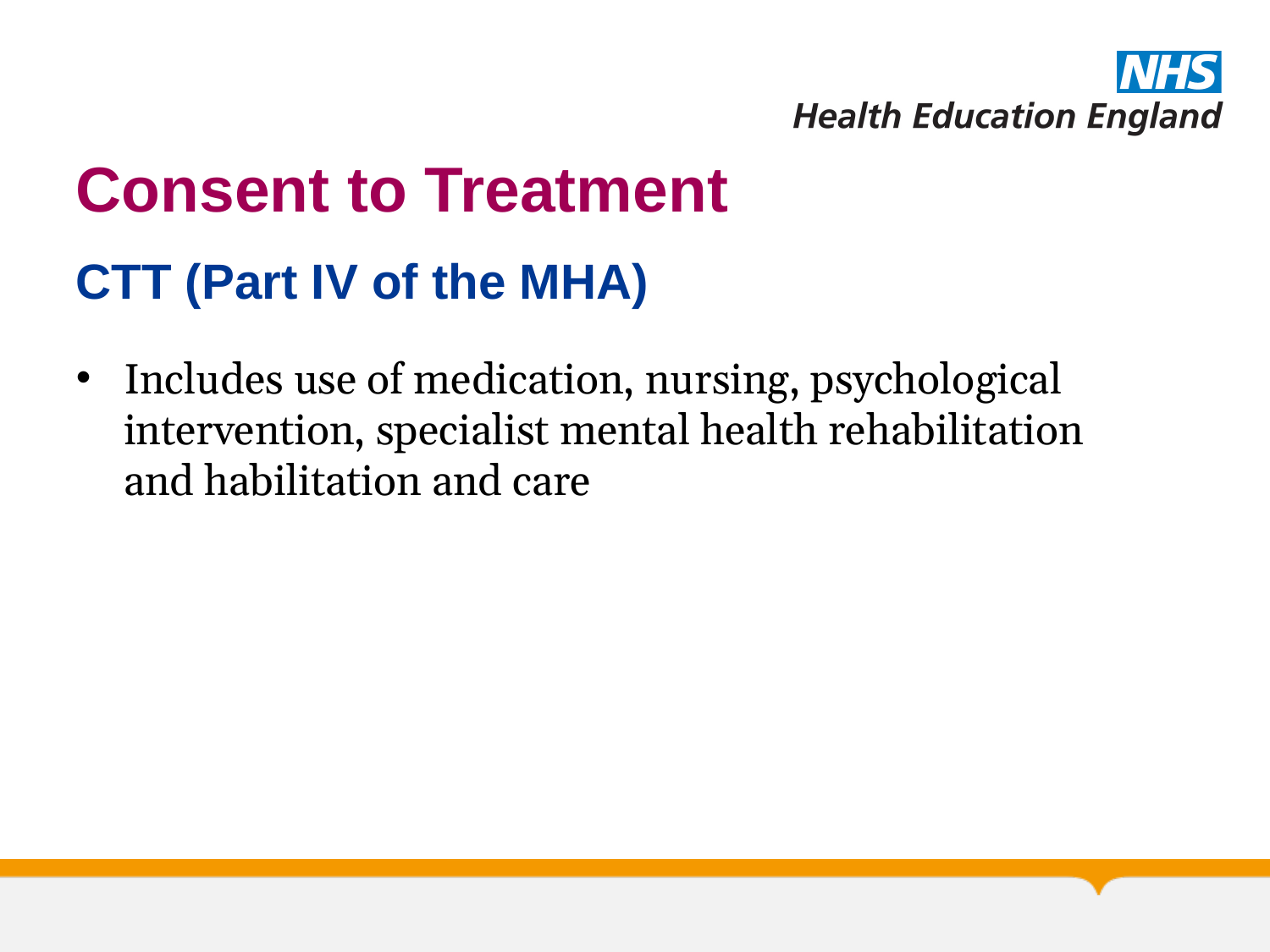

# Consent to Treatment
CTT (Part IV of the MHA)
Includes use of medication, nursing, psychological intervention, specialist mental health rehabilitation and habilitation and care